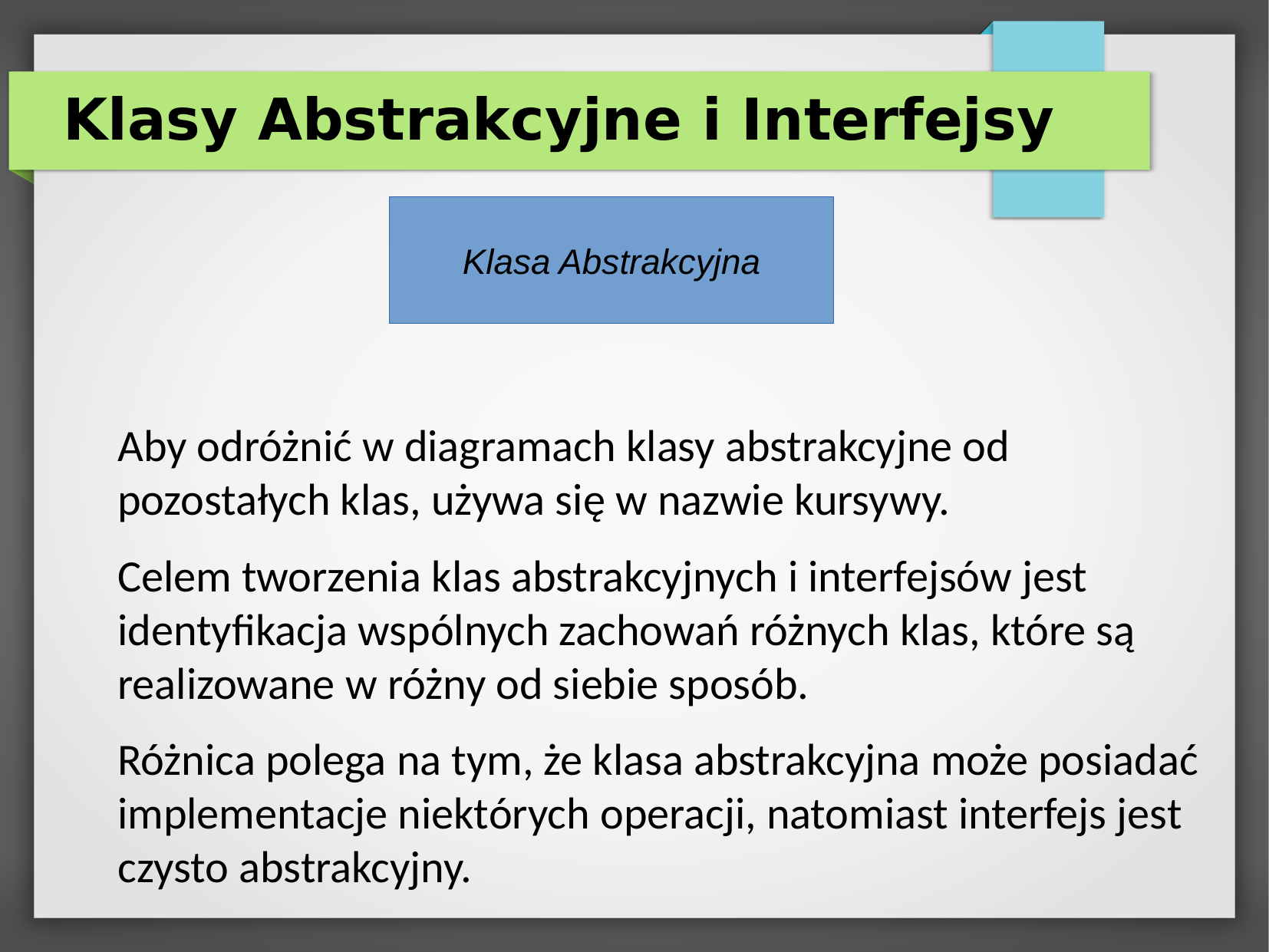

Klasy Abstrakcyjne i Interfejsy
Klasa Abstrakcyjna
Aby odróżnić w diagramach klasy abstrakcyjne od pozostałych klas, używa się w nazwie kursywy.
Celem tworzenia klas abstrakcyjnych i interfejsów jest identyfikacja wspólnych zachowań różnych klas, które są realizowane w różny od siebie sposób.
Różnica polega na tym, że klasa abstrakcyjna może posiadać implementacje niektórych operacji, natomiast interfejs jest czysto abstrakcyjny.